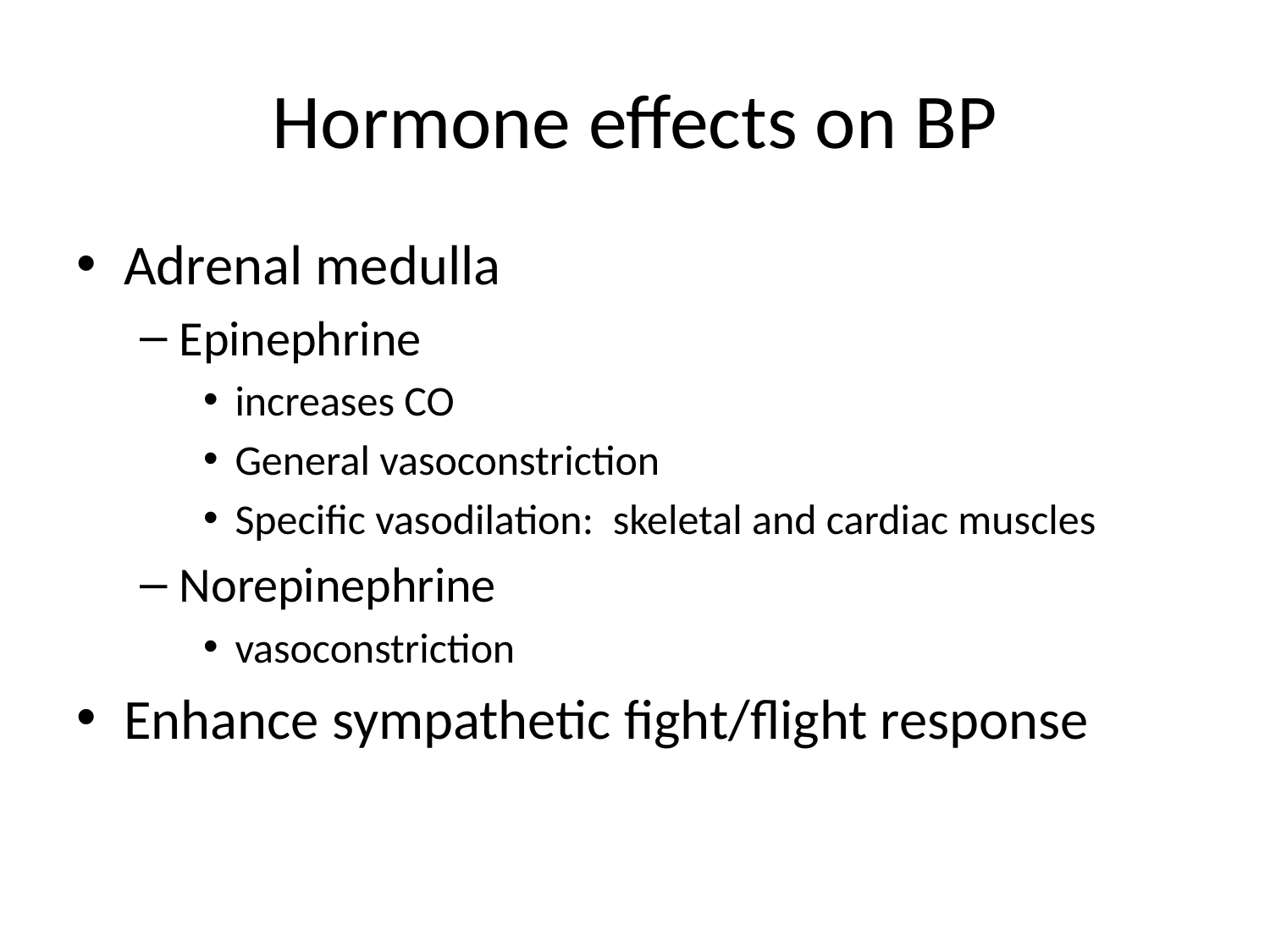

# Hormone effects on BP
Adrenal medulla
Epinephrine
increases CO
General vasoconstriction
Specific vasodilation:  skeletal and cardiac muscles
Norepinephrine
vasoconstriction
Enhance sympathetic fight/flight response